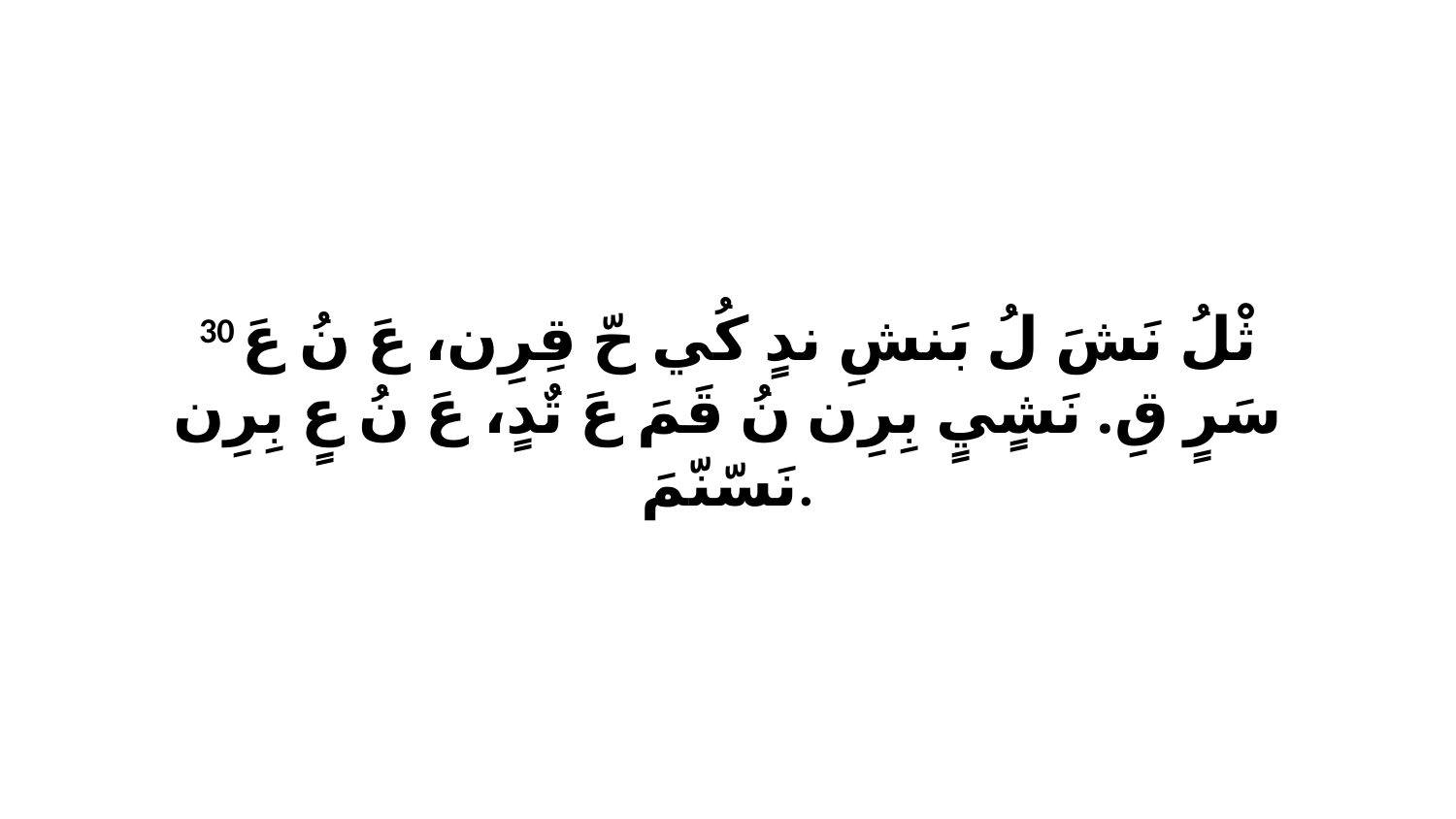

30 ثْلُ نَشَ لُ بَنشِ ندٍ كُي حّ قِرِن، عَ نُ عَ سَرٍ قِ. نَشٍيٍ بِرِن نُ قَمَ عَ تٌدٍ، عَ نُ عٍ بِرِن نَسّنّمَ.